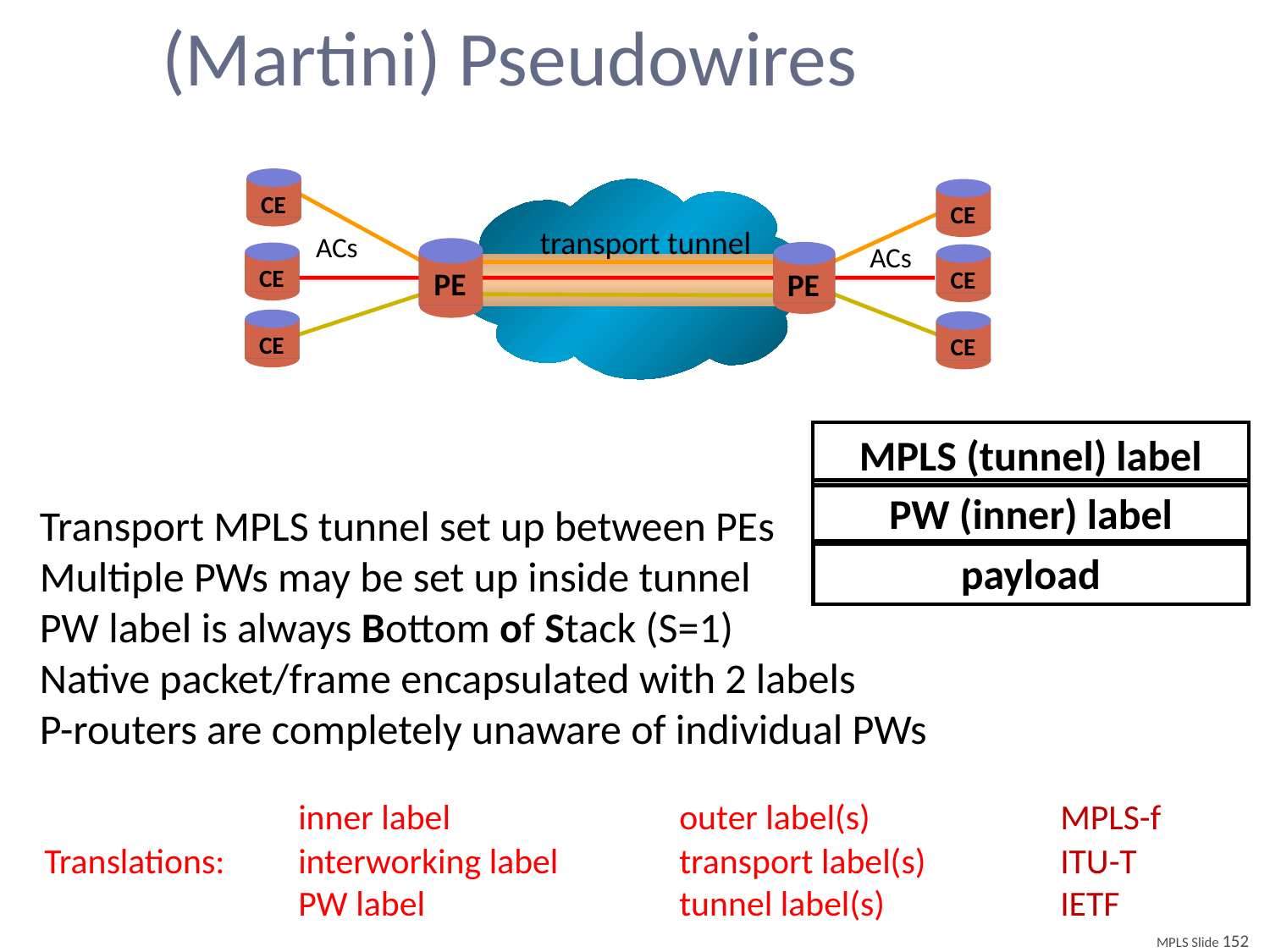

# (Martini) Pseudowires

CE

CE

transport tunnel
ACs
ACs

PE

PE

CE

CE

CE

CE
MPLS (tunnel) label
PW (inner) label
payload
Transport MPLS tunnel set up between PEs
Multiple PWs may be set up inside tunnel
PW label is always Bottom of Stack (S=1)
Native packet/frame encapsulated with 2 labels
P-routers are completely unaware of individual PWs
		inner label		outer label(s)		MPLS-f
Translations:  	interworking label	transport label(s)		ITU-T
		PW label		tunnel label(s)		IETF